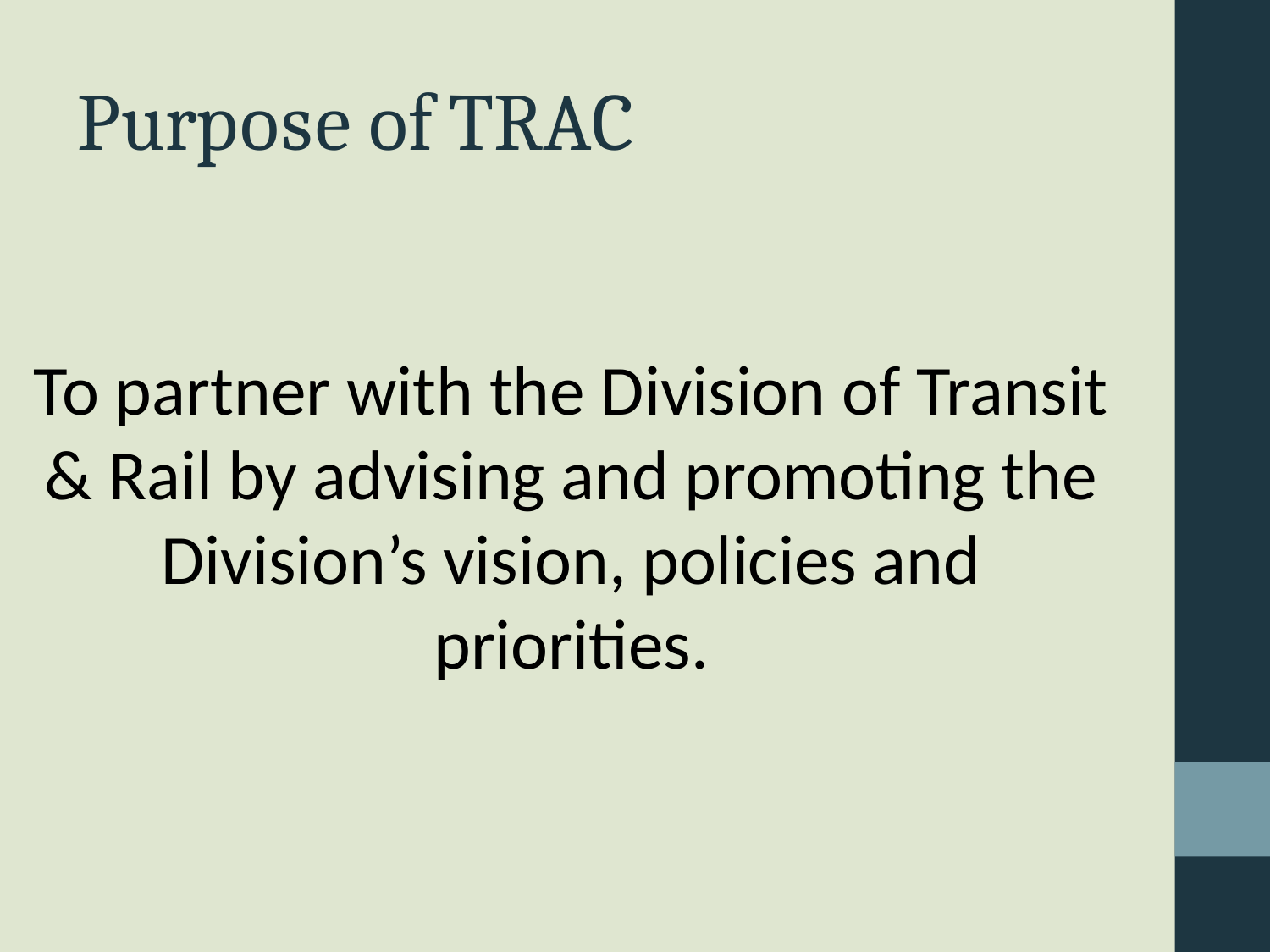

# Purpose of TRAC
To partner with the Division of Transit & Rail by advising and promoting the Division’s vision, policies and priorities.